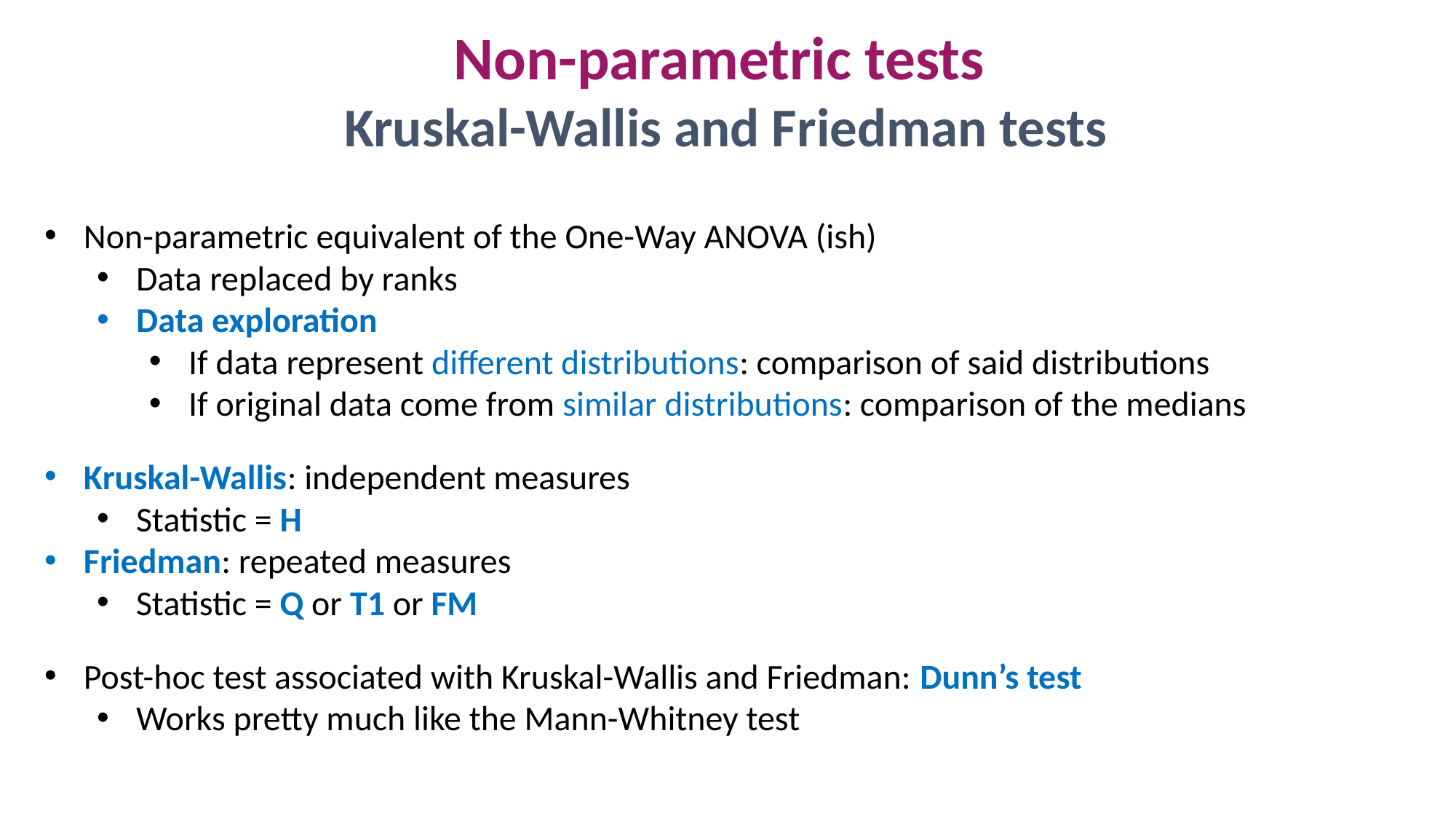

Non-parametric tests
Kruskal-Wallis and Friedman tests
Non-parametric equivalent of the One-Way ANOVA (ish)
Data replaced by ranks
Data exploration
If data represent different distributions: comparison of said distributions
If original data come from similar distributions: comparison of the medians

Kruskal-Wallis: independent measures
Statistic = H
Friedman: repeated measures
Statistic = Q or T1 or FM

Post-hoc test associated with Kruskal-Wallis and Friedman: Dunn’s test
Works pretty much like the Mann-Whitney test